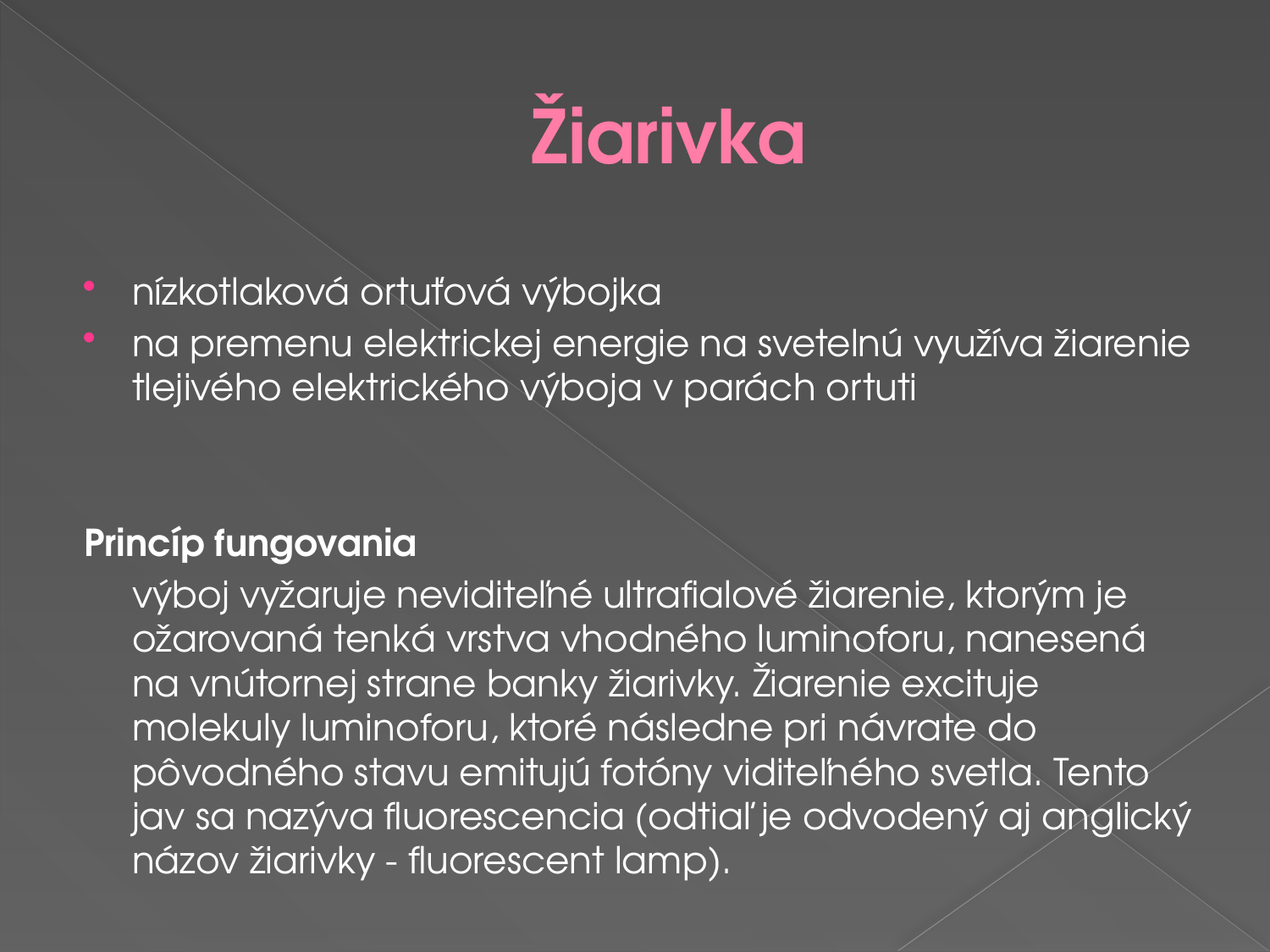

# Žiarivka
nízkotlaková ortuťová výbojka
na premenu elektrickej energie na svetelnú využíva žiarenie tlejivého elektrického výboja v parách ortuti

Princíp fungovania
	výboj vyžaruje neviditeľné ultrafialové žiarenie, ktorým je ožarovaná tenká vrstva vhodného luminoforu, nanesená na vnútornej strane banky žiarivky. Žiarenie excituje molekuly luminoforu, ktoré následne pri návrate do pôvodného stavu emitujú fotóny viditeľného svetla. Tento jav sa nazýva fluorescencia (odtiaľ je odvodený aj anglický názov žiarivky - fluorescent lamp).